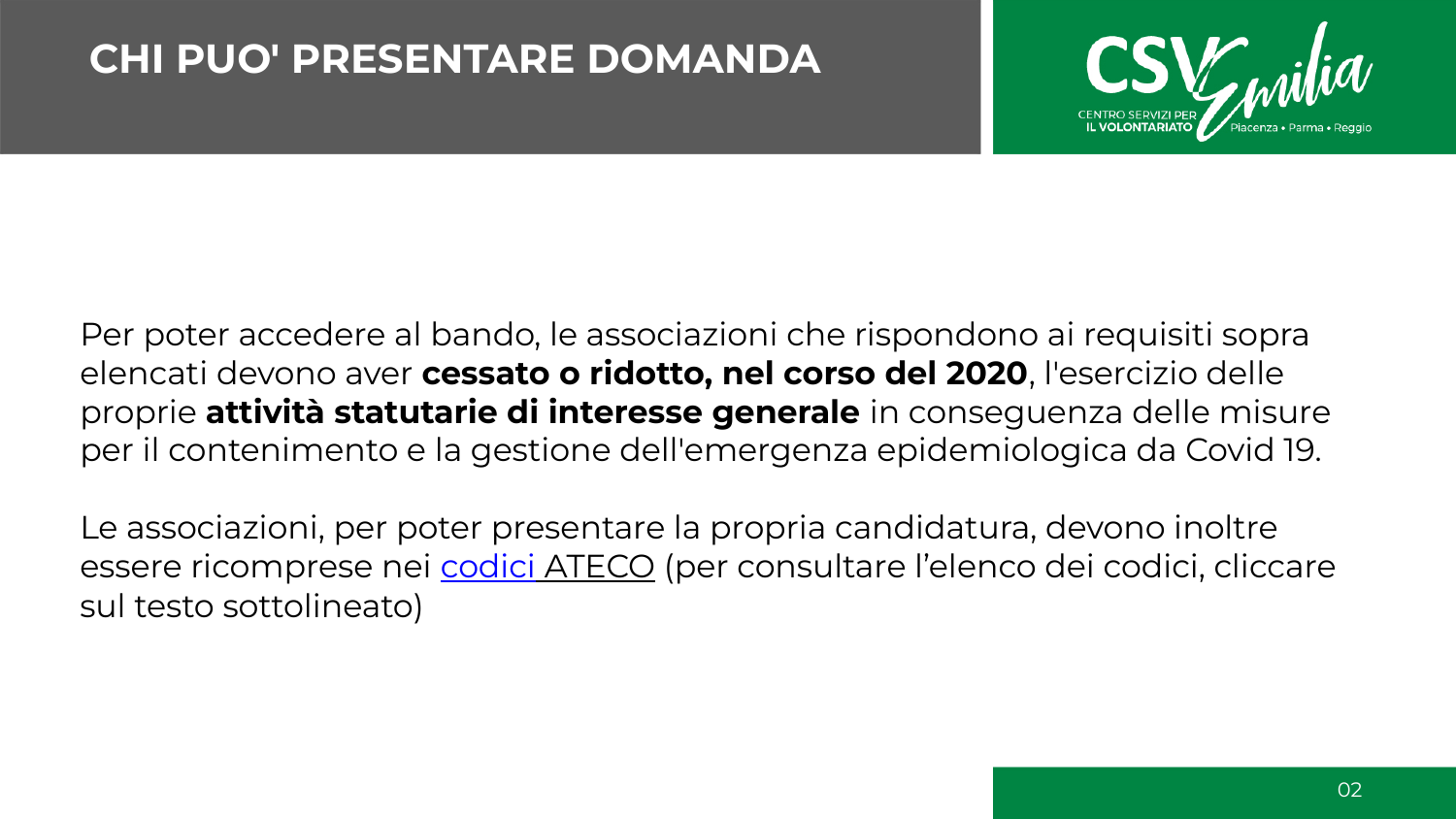

CHI PUO' PRESENTARE DOMANDA

Per poter accedere al bando, le associazioni che rispondono ai requisiti sopra elencati devono aver cessato o ridotto, nel corso del 2020, l'esercizio delle proprie attività statutarie di interesse generale in conseguenza delle misure per il contenimento e la gestione dell'emergenza epidemiologica da Covid 19.

Le associazioni, per poter presentare la propria candidatura, devono inoltre essere ricomprese nei codici ATECO (per consultare l’elenco dei codici, cliccare sul testo sottolineato)

02